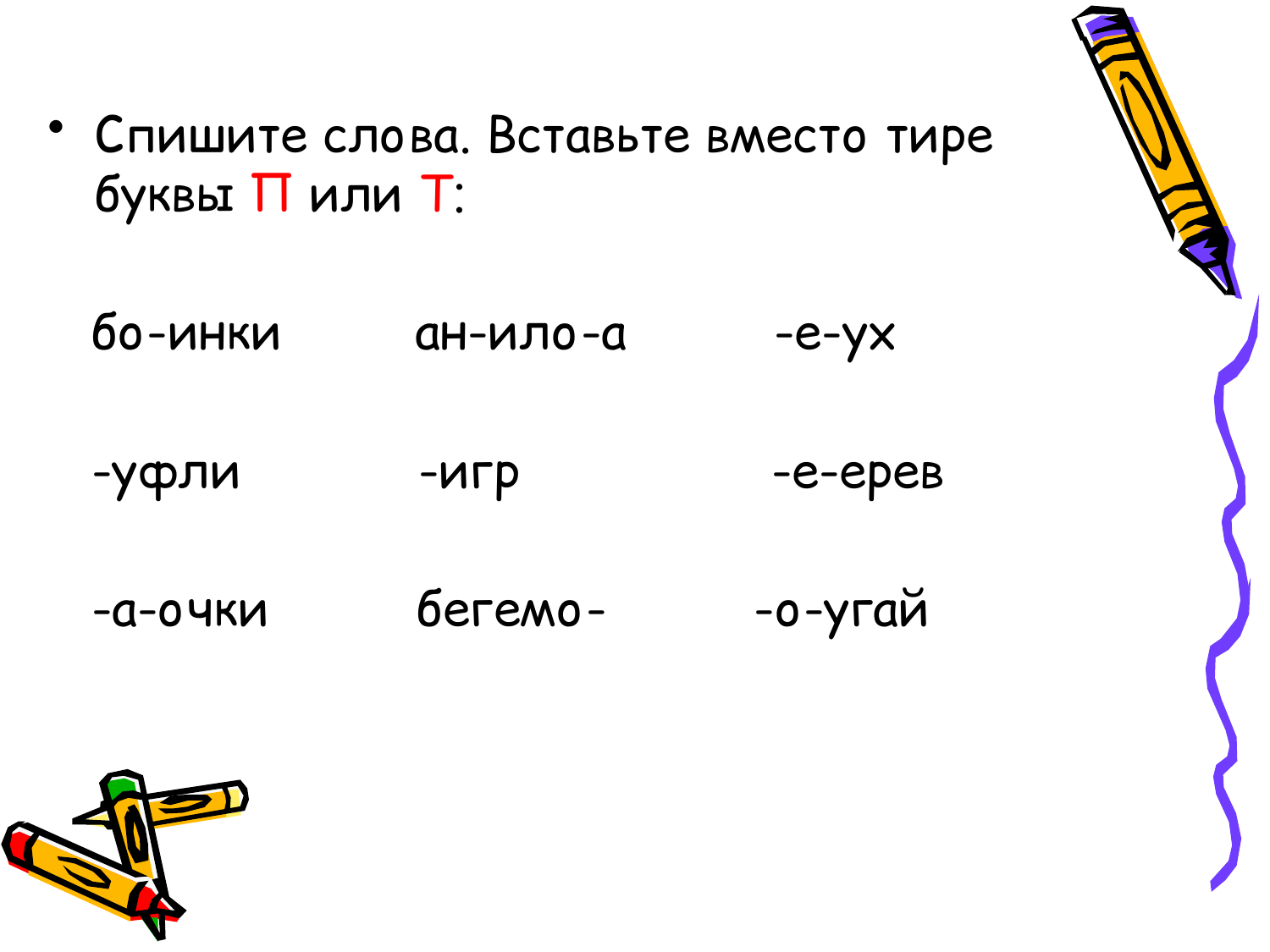

Спишите слова. Вставьте вместо тире буквы П или Т:

   бо-инки         ан-ило-а          -е-ух

   -уфли            -игр                 -е-ерев

   -а-очки          бегемо-          -о-угай